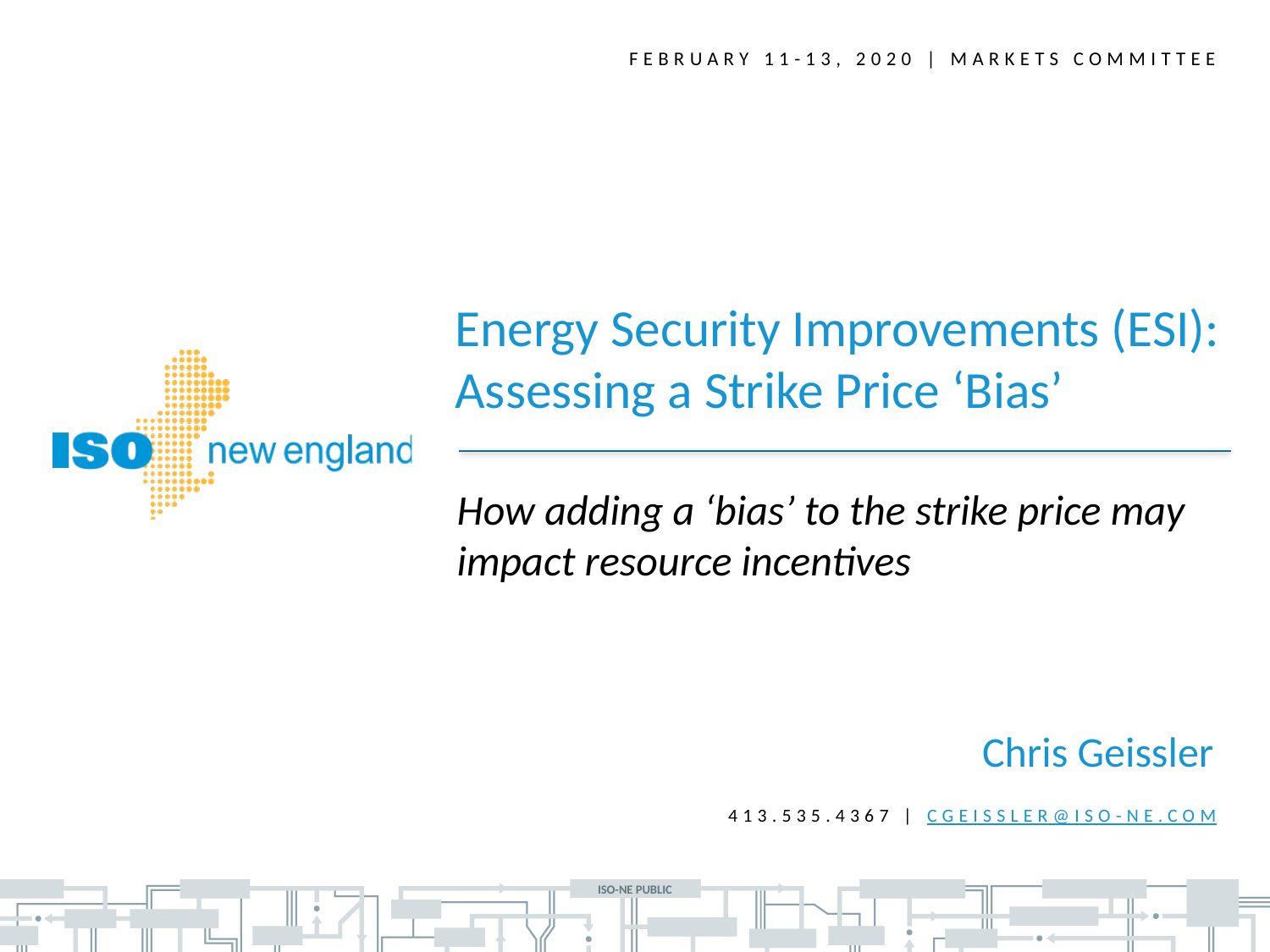

February 11-13, 2020 | MARKETS COMMITTEE
Energy Security Improvements (ESI):
Assessing a Strike Price ‘Bias’
How adding a ‘bias’ to the strike price may impact resource incentives
Chris Geissler
413.535.4367 | CGeissler@iso-ne.com